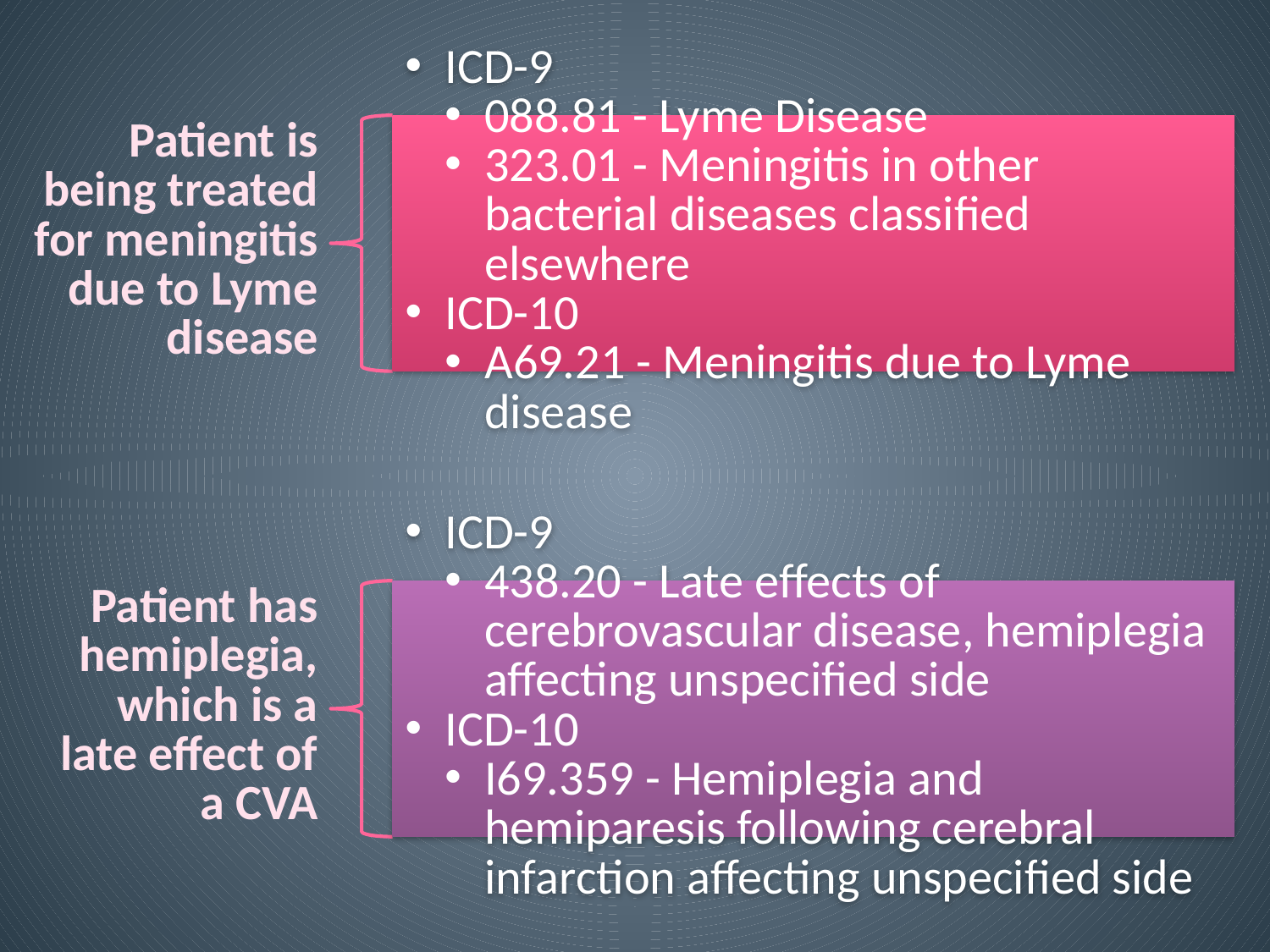

Patient is being treated for meningitis due to Lyme disease
ICD-9
088.81 - Lyme Disease
323.01 - Meningitis in other bacterial diseases classified elsewhere
ICD-10
A69.21 - Meningitis due to Lyme disease
Patient has hemiplegia, which is a late effect of a CVA
ICD-9
ICD-10
I69.359 - Hemiplegia and hemiparesis following cerebral infarction affecting unspecified side
438.20 - Late effects of cerebrovascular disease, hemiplegia affecting unspecified side